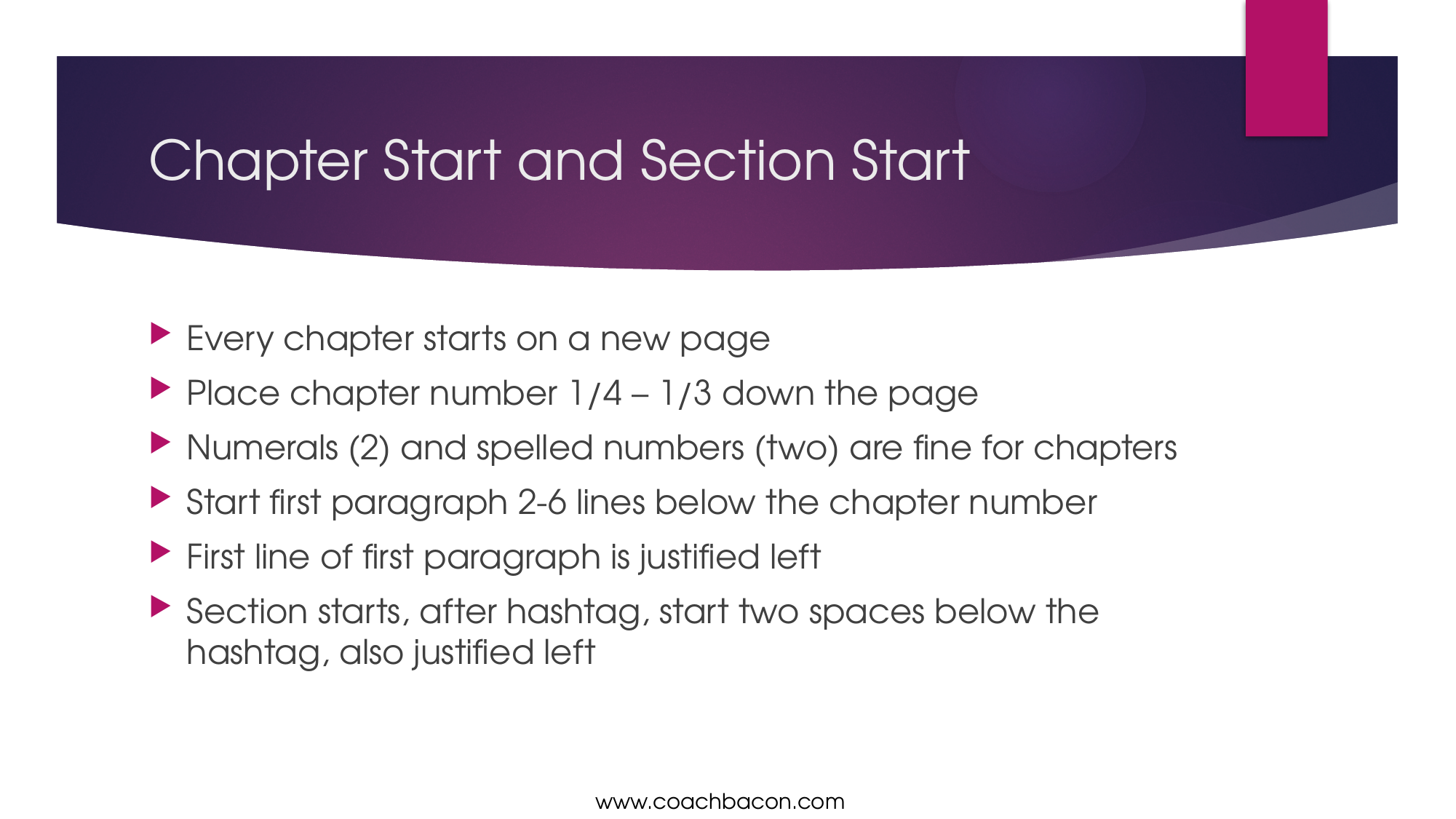

# Chapter Start and Section Start
Every chapter starts on a new page
Place chapter number 1/4 – 1/3 down the page
Numerals (2) and spelled numbers (two) are fine for chapters
Start first paragraph 2-6 lines below the chapter number
First line of first paragraph is justified left
Section starts, after hashtag, start two spaces below the hashtag, also justified left
www.coachbacon.com